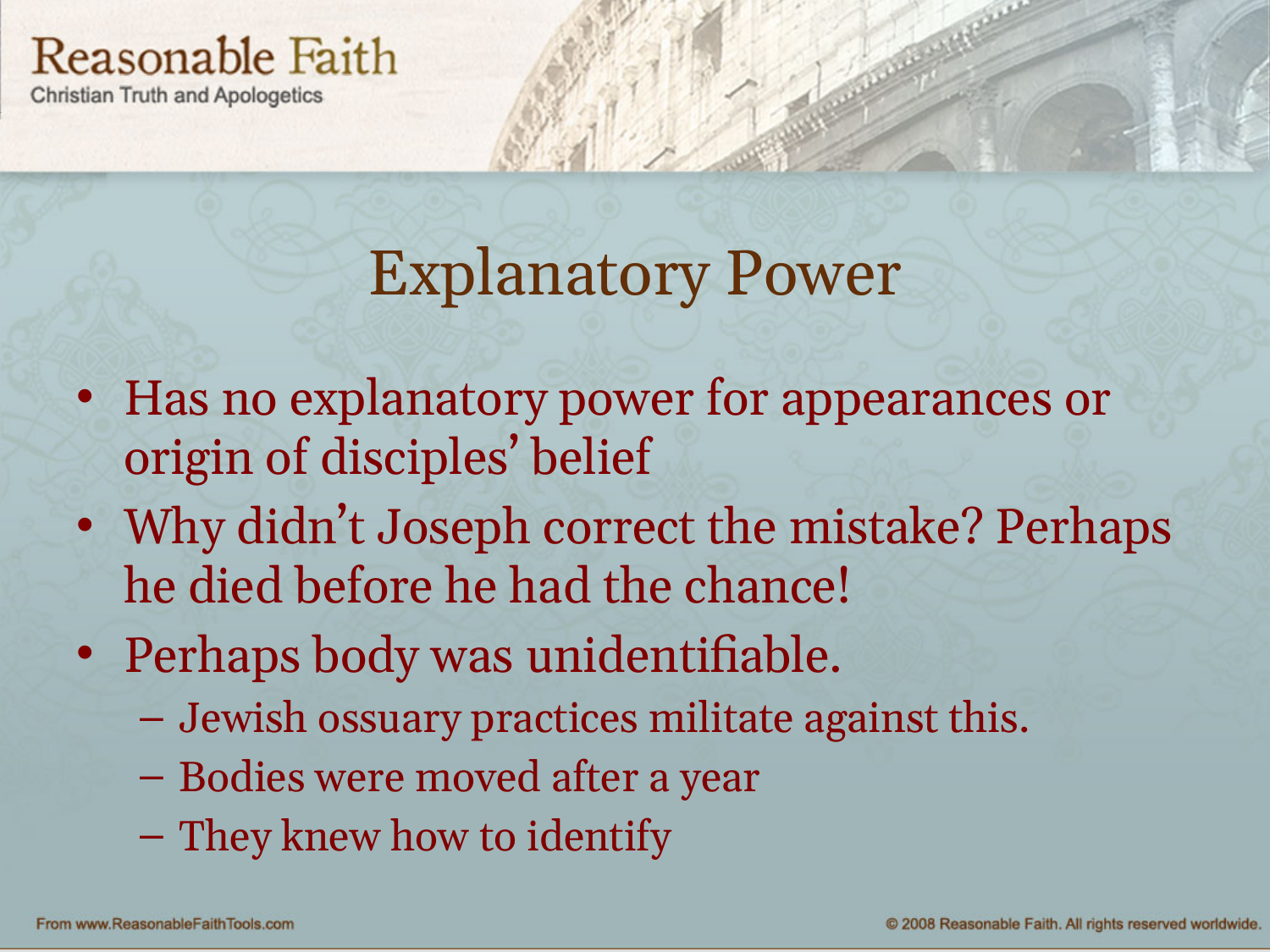

# Explanatory Power
Has no explanatory power for appearances or origin of disciples’ belief
Why didn’t Joseph correct the mistake? Perhaps he died before he had the chance!
Perhaps body was unidentifiable.
Jewish ossuary practices militate against this.
Bodies were moved after a year
They knew how to identify